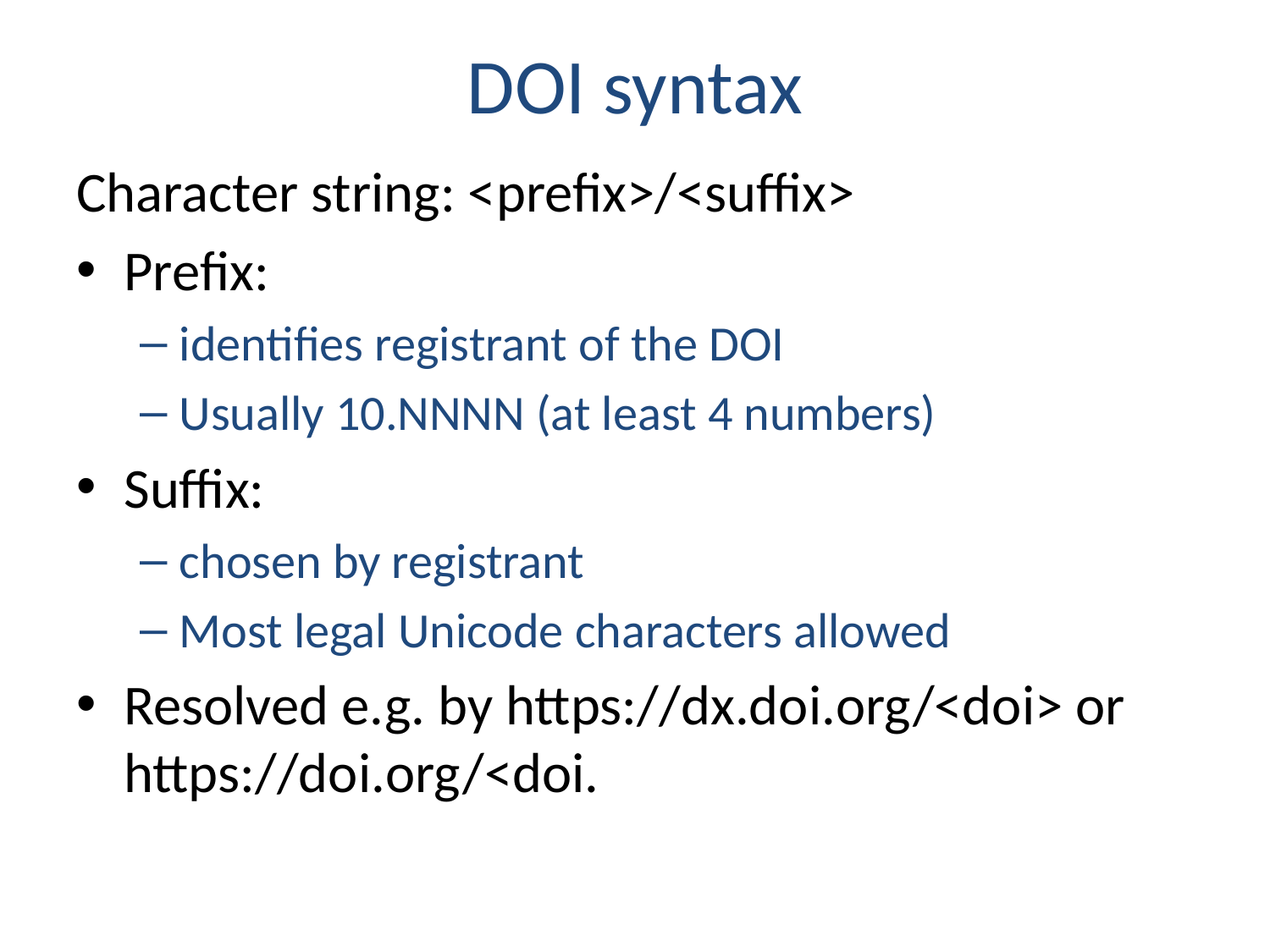

# DOI syntax
Character string: <prefix>/<suffix>
Prefix:
identifies registrant of the DOI
Usually 10.NNNN (at least 4 numbers)
Suffix:
chosen by registrant
Most legal Unicode characters allowed
Resolved e.g. by https://dx.doi.org/<doi> or https://doi.org/<doi.